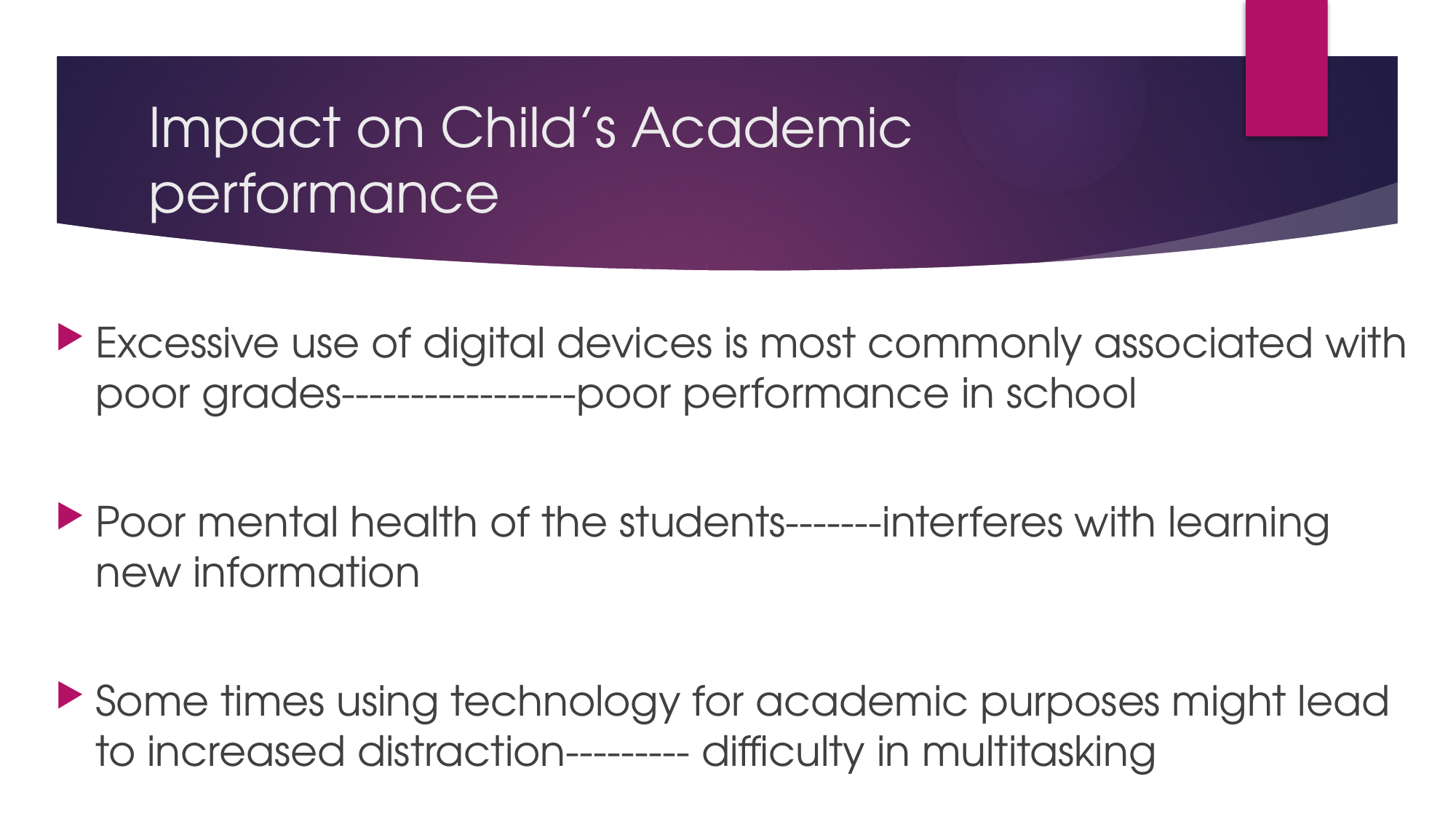

# Impact on Child’s Academic performance
Excessive use of digital devices is most commonly associated with poor grades-----------------poor performance in school

Poor mental health of the students-------interferes with learning new information

Some times using technology for academic purposes might lead to increased distraction--------- difficulty in multitasking